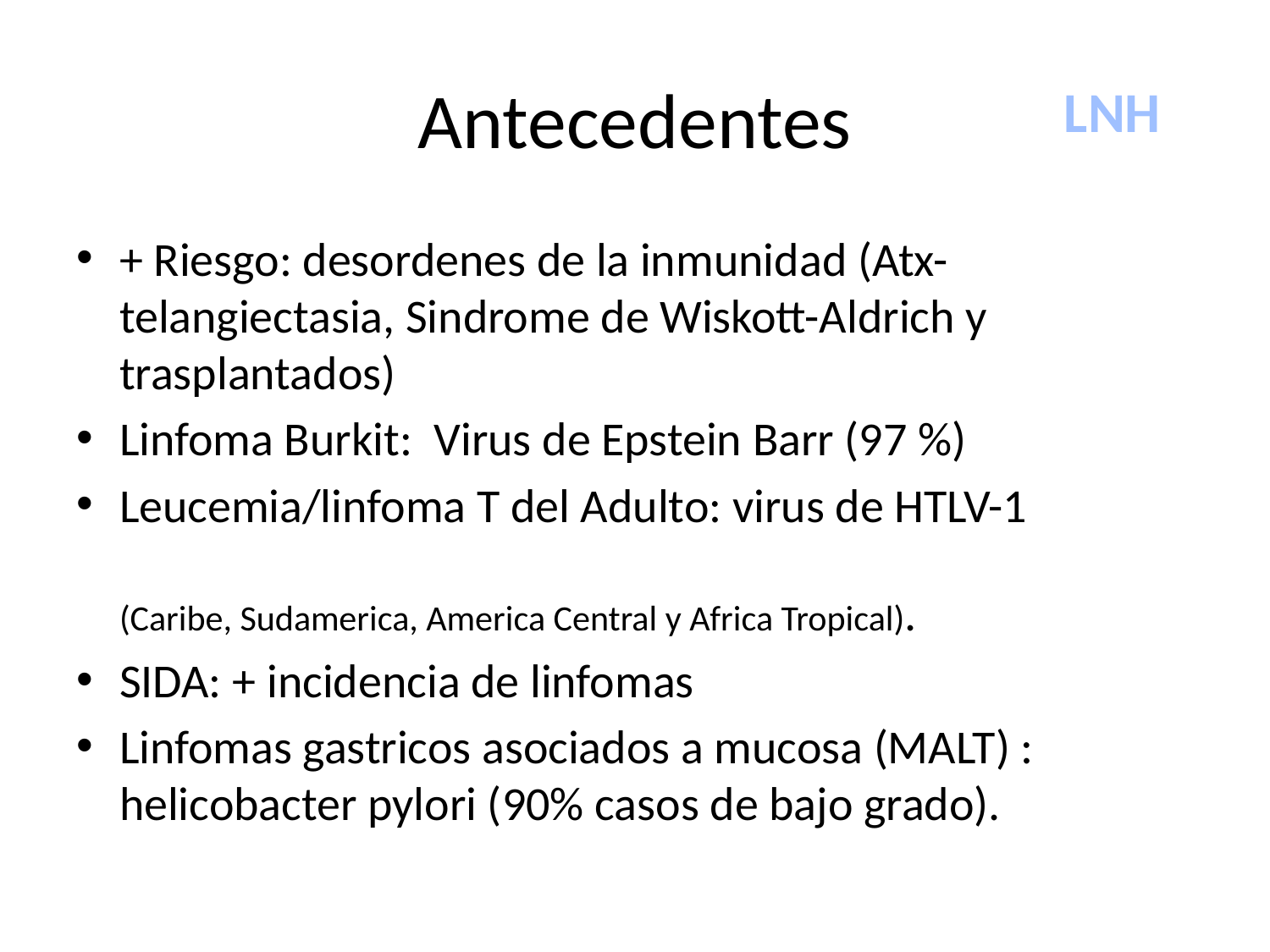

# Antecedentes
LNH
+ Riesgo: desordenes de la inmunidad (Atx-telangiectasia, Sindrome de Wiskott-Aldrich y trasplantados)
Linfoma Burkit:  Virus de Epstein Barr (97 %)
Leucemia/linfoma T del Adulto: virus de HTLV-1
(Caribe, Sudamerica, America Central y Africa Tropical).
SIDA: + incidencia de linfomas
Linfomas gastricos asociados a mucosa (MALT) : helicobacter pylori (90% casos de bajo grado).